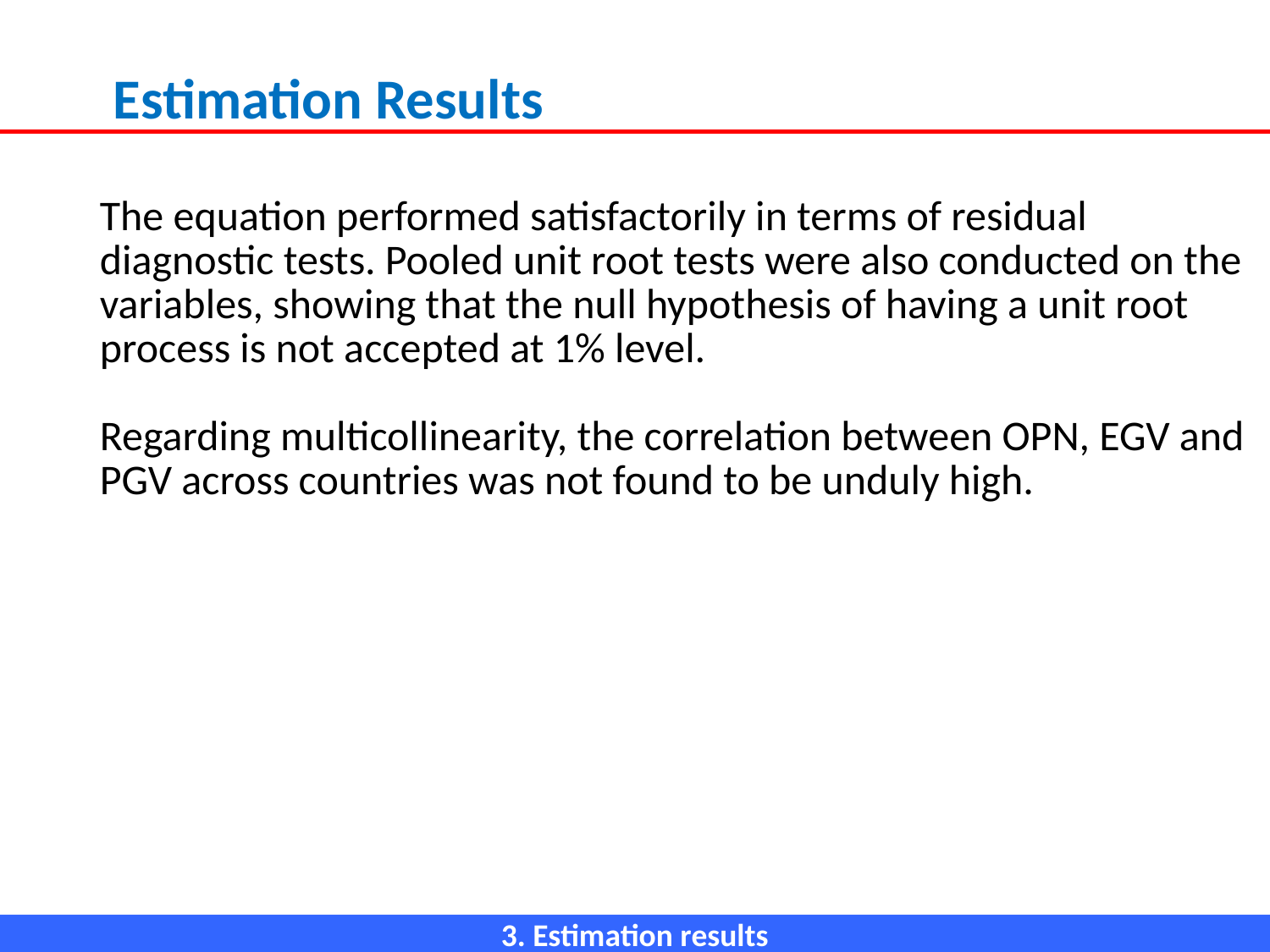

Estimation Results
# The equation performed satisfactorily in terms of residual diagnostic tests. Pooled unit root tests were also conducted on the variables, showing that the null hypothesis of having a unit root process is not accepted at 1% level. Regarding multicollinearity, the correlation between OPN, EGV and PGV across countries was not found to be unduly high.   .

3. Estimation results